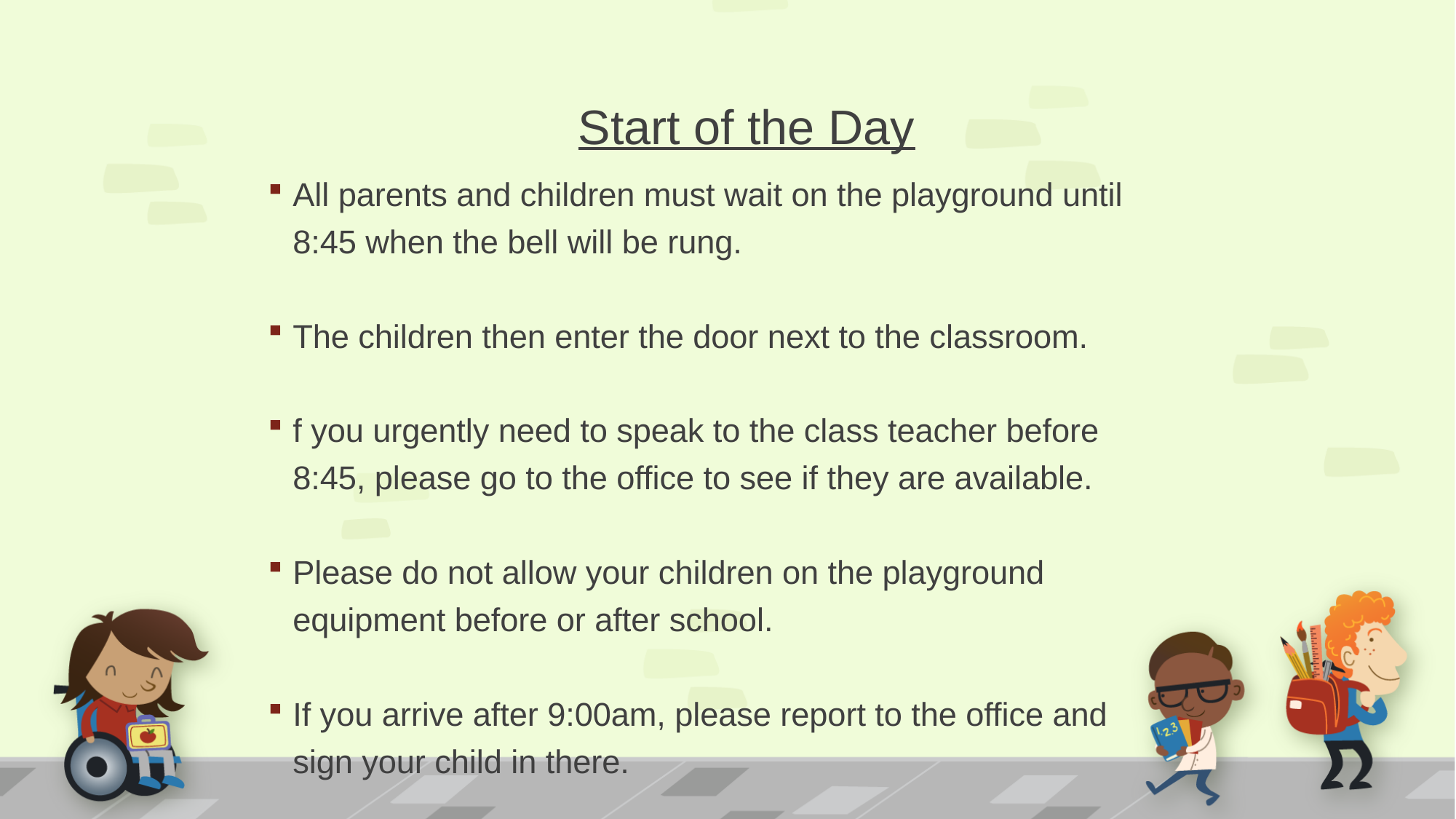

# Start of the Day
All parents and children must wait on the playground until 8:45 when the bell will be rung.

The children then enter the door next to the classroom.

f you urgently need to speak to the class teacher before 8:45, please go to the office to see if they are available.

Please do not allow your children on the playground equipment before or after school.

If you arrive after 9:00am, please report to the office and sign your child in there.